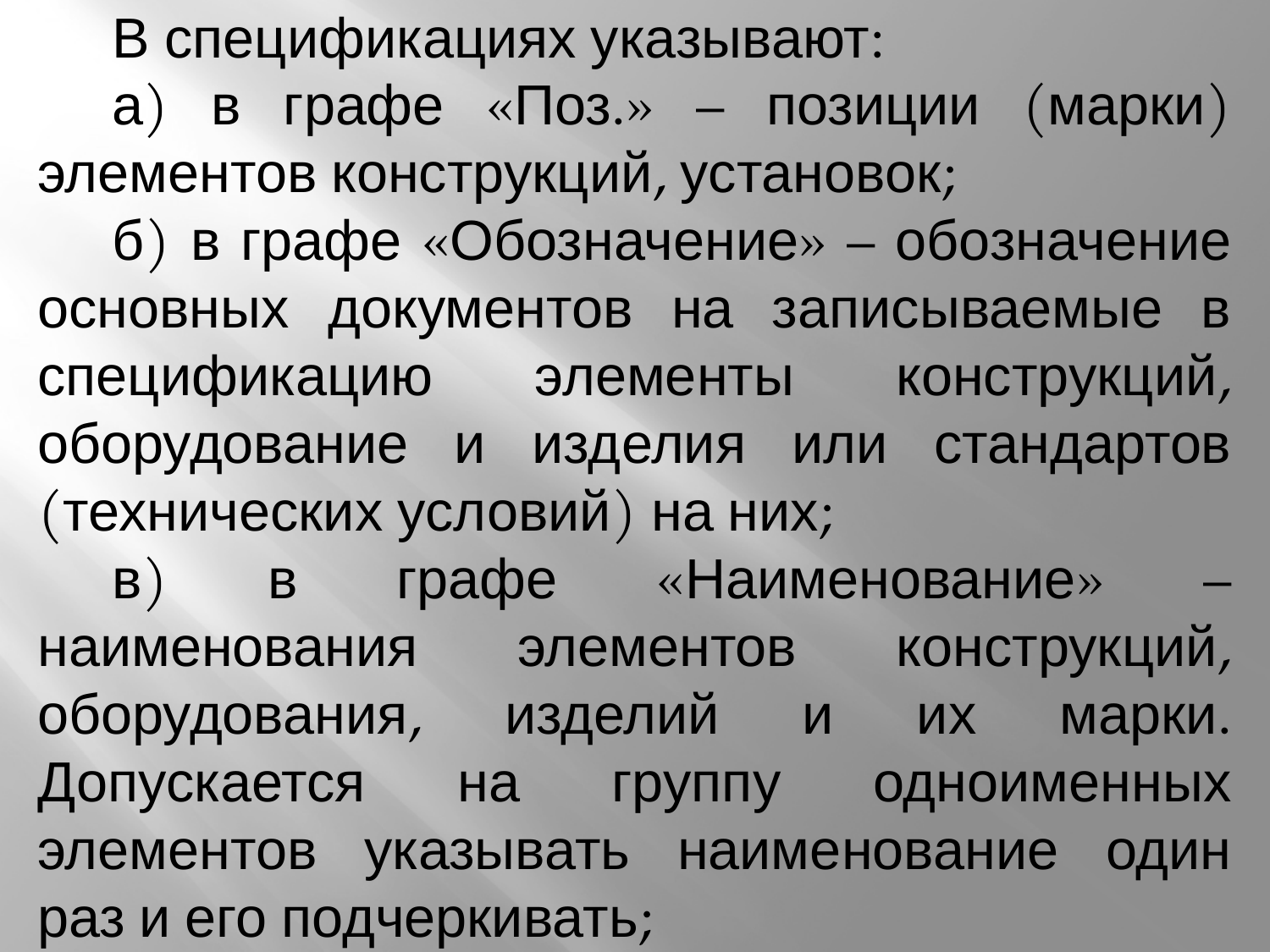

В спецификациях указывают:
а) в графе «Поз.» – позиции (марки) элементов конструкций, установок;
б) в графе «Обозначение» – обозначение основных документов на записываемые в спецификацию элементы конструкций, оборудование и изделия или стандартов (технических условий) на них;
в) в графе «Наименование» – наименования элементов конструкций, оборудования, изделий и их марки. Допускается на группу одноименных элементов указывать наименование один раз и его подчеркивать;